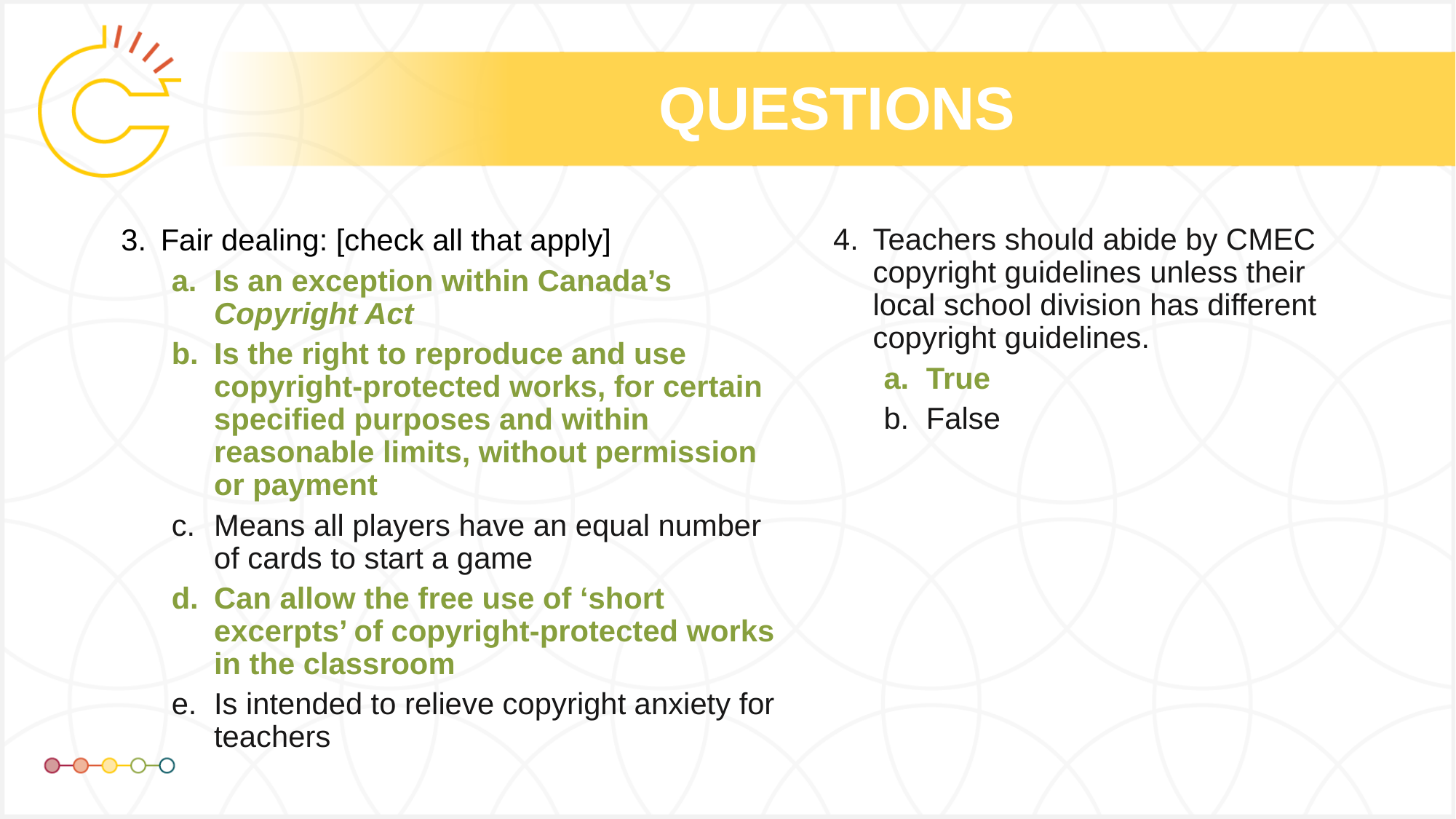

Teachers should abide by CMEC copyright guidelines unless their local school division has different copyright guidelines.
True
False
Fair dealing: [check all that apply]
Is an exception within Canada’s Copyright Act
Is the right to reproduce and use copyright-protected works, for certain specified purposes and within reasonable limits, without permission or payment
Means all players have an equal number of cards to start a game
Can allow the free use of ‘short excerpts’ of copyright-protected works in the classroom
Is intended to relieve copyright anxiety for teachers